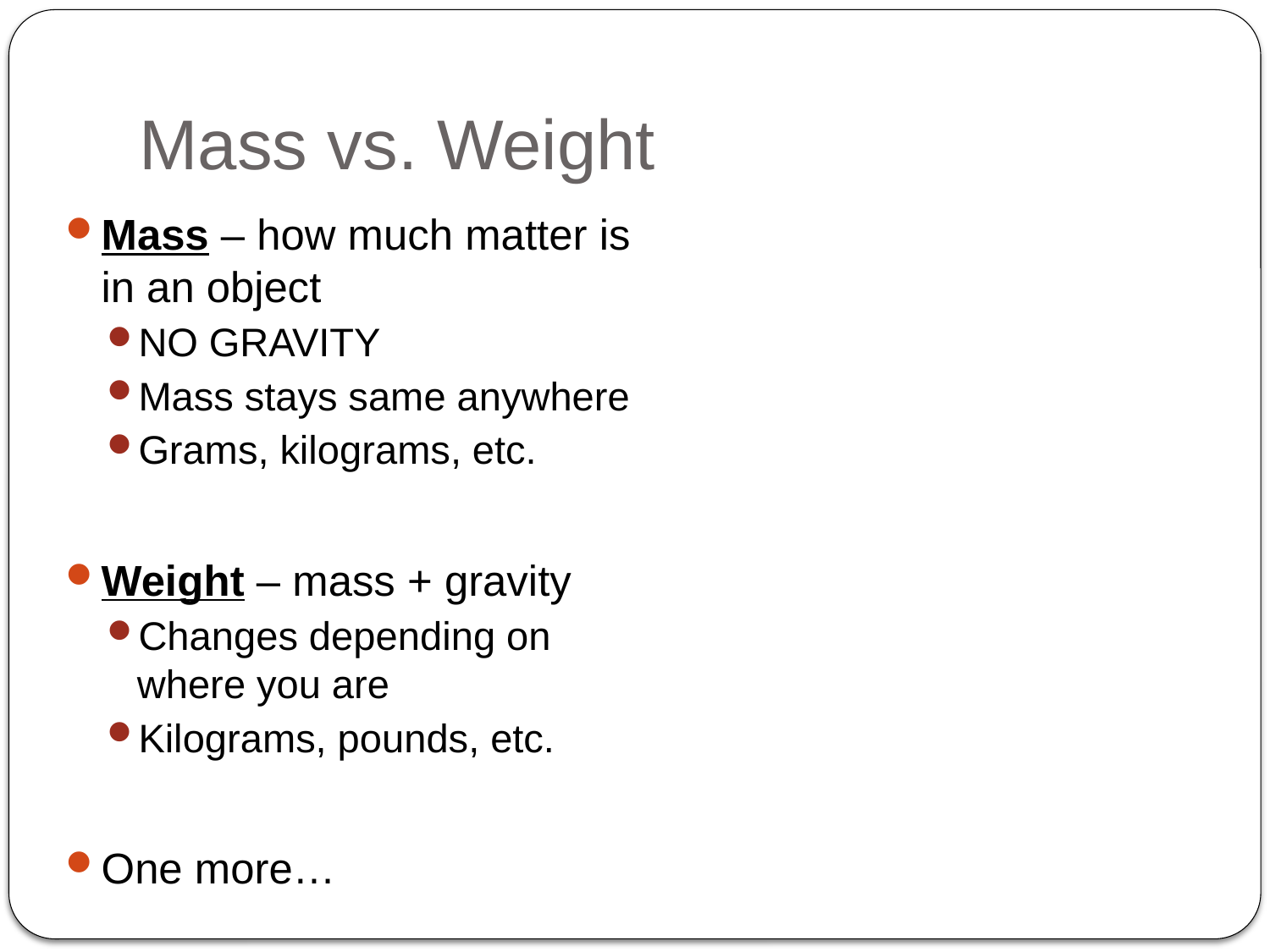

# Mass vs. Weight
Mass – how much matter is in an object
NO GRAVITY
Mass stays same anywhere
Grams, kilograms, etc.

Weight – mass + gravity
Changes depending on where you are
Kilograms, pounds, etc.

One more…